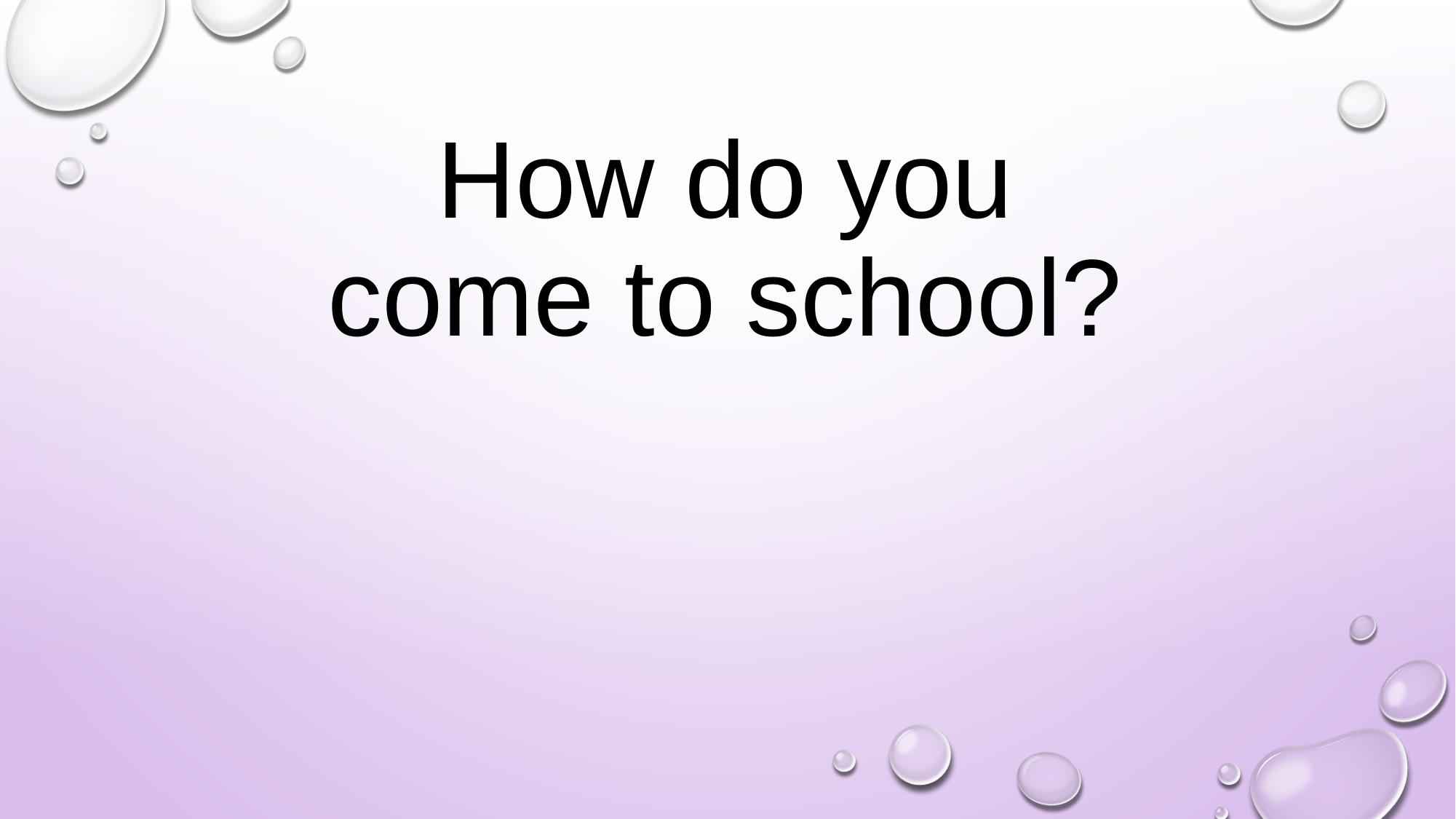

# How do you come to school?